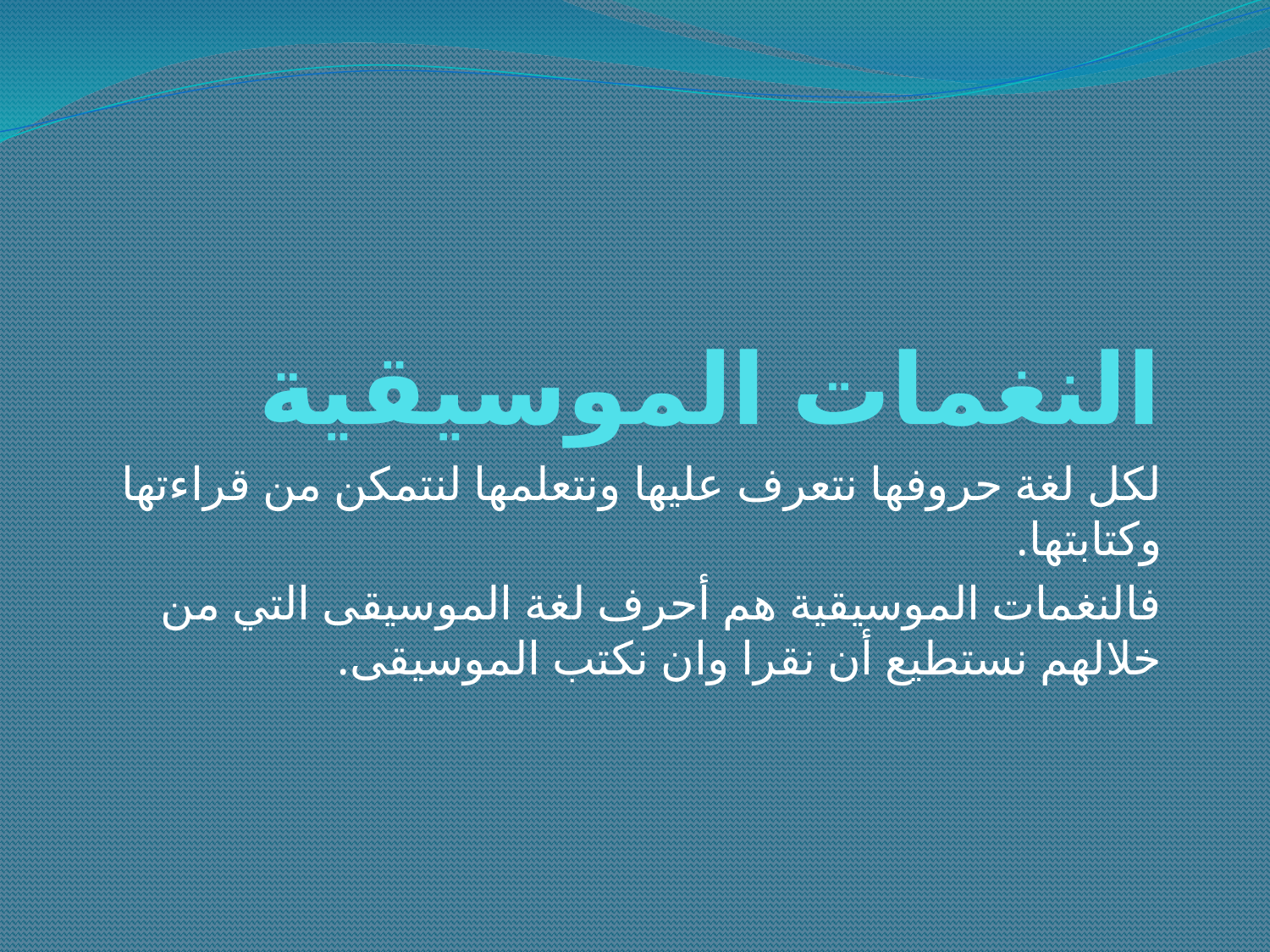

# النغمات الموسيقية
لكل لغة حروفها نتعرف عليها ونتعلمها لنتمكن من قراءتها وكتابتها.
فالنغمات الموسيقية هم أحرف لغة الموسيقى التي من خلالهم نستطيع أن نقرا وان نكتب الموسيقى.